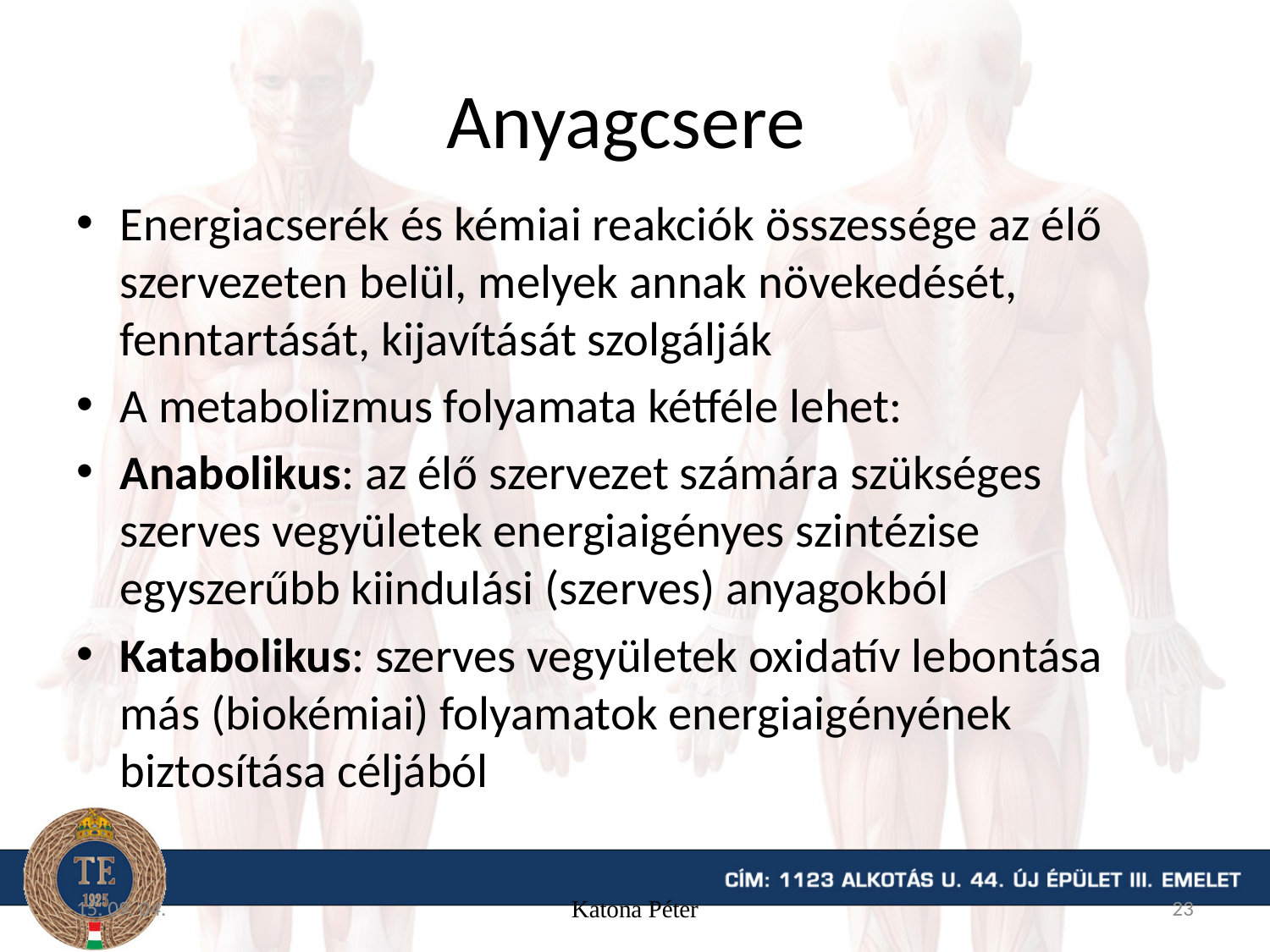

# Anyagcsere
Energiacserék és kémiai reakciók összessége az élő szervezeten belül, melyek annak növekedését, fenntartását, kijavítását szolgálják
A metabolizmus folyamata kétféle lehet:
Anabolikus: az élő szervezet számára szükséges szerves vegyületek energiaigényes szintézise egyszerűbb kiindulási (szerves) anyagokból
Katabolikus: szerves vegyületek oxidatív lebontása más (biokémiai) folyamatok energiaigényének biztosítása céljából

15. 09. 04.
Katona Péter
23